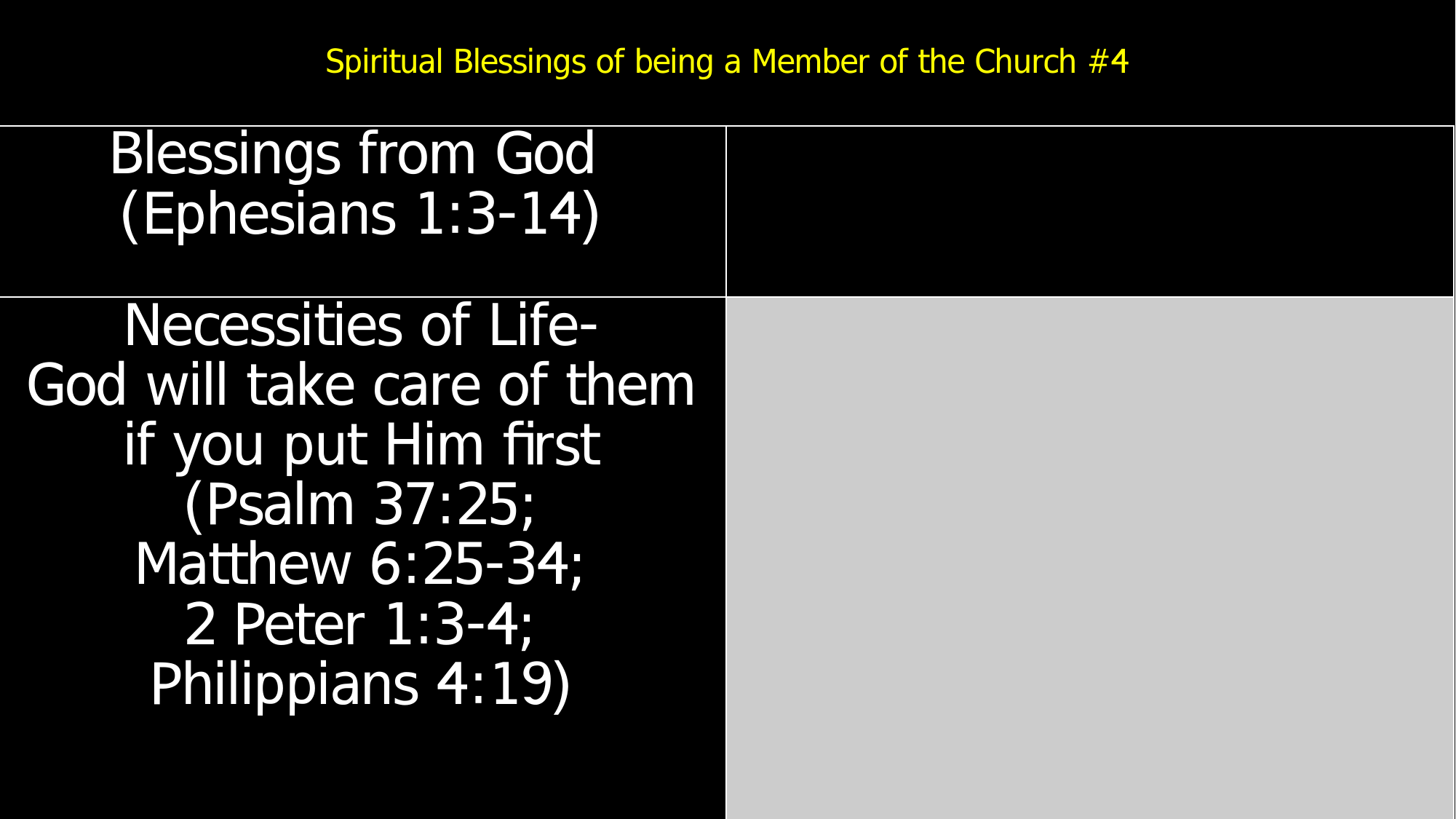

# Spiritual Blessings of being a Member of the Church #4
| Blessings from God (Ephesians 1:3-14) |  |
| --- | --- |
| Necessities of Life- God will take care of them if you put Him first (Psalm 37:25; Matthew 6:25-34; 2 Peter 1:3-4; Philippians 4:19) |  |